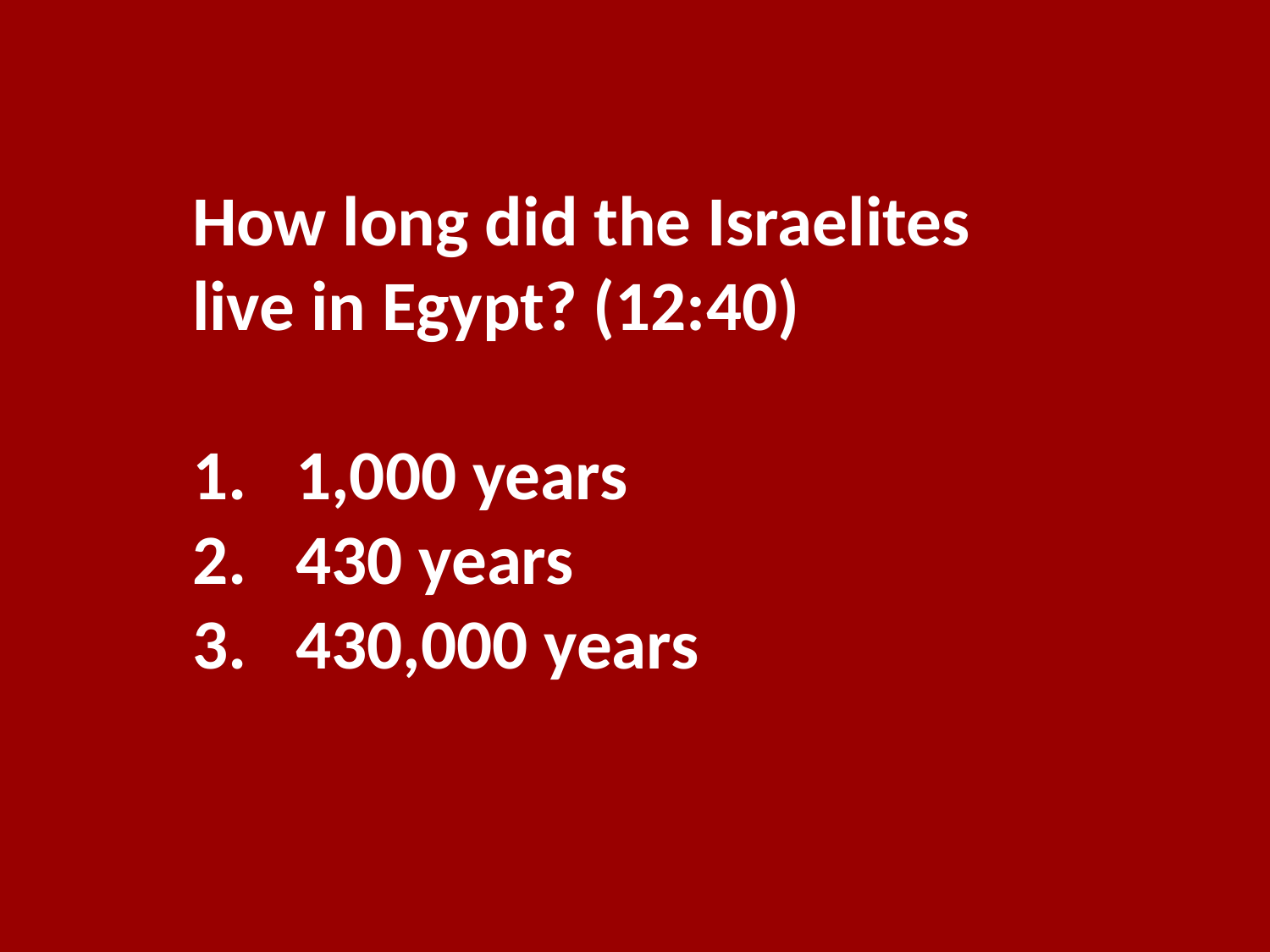

How long did the Israelites live in Egypt? (12:40)

1,000 years
430 years
430,000 years